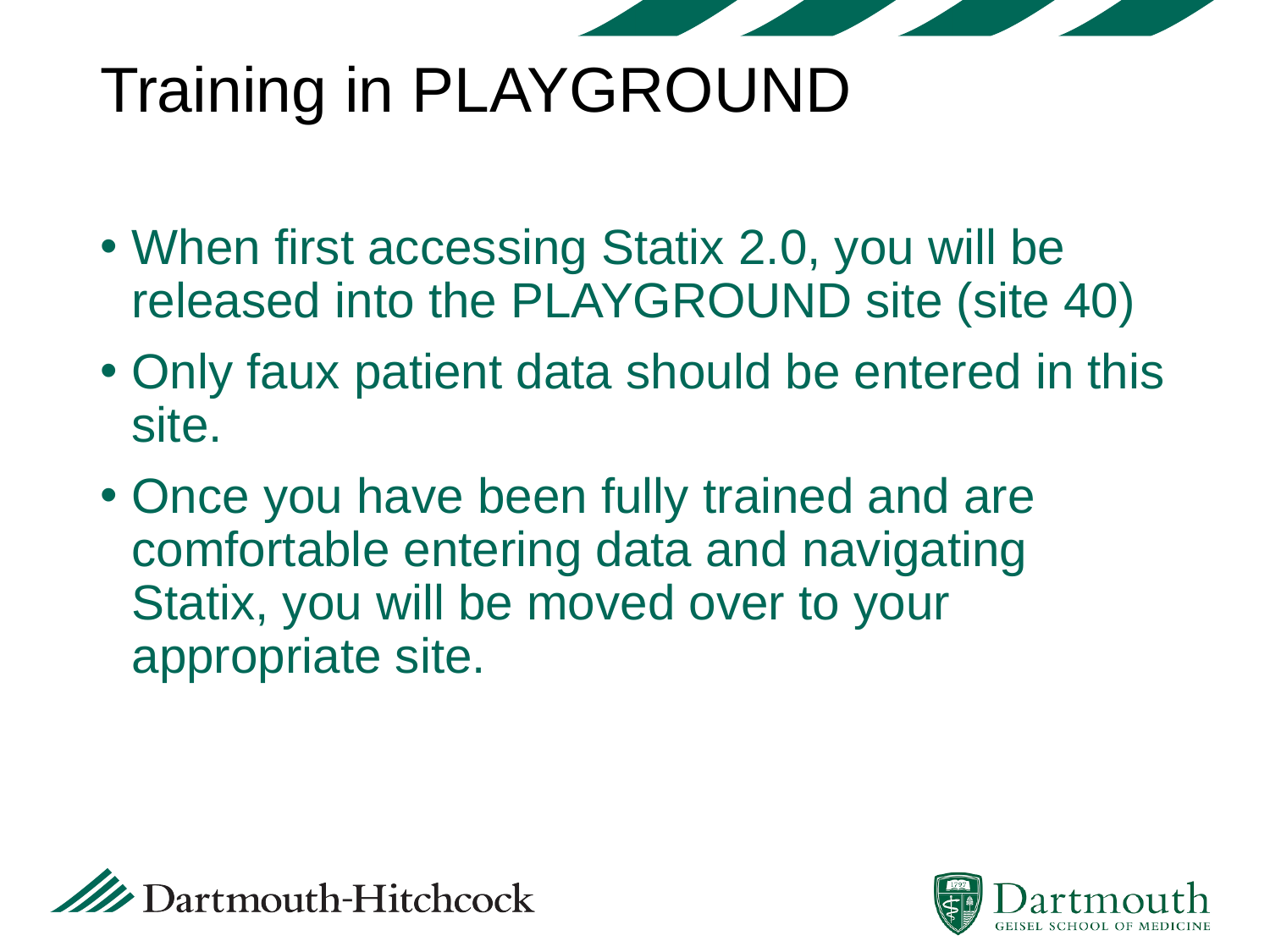

# Training in PLAYGROUND
When first accessing Statix 2.0, you will be released into the PLAYGROUND site (site 40)
Only faux patient data should be entered in this site.
Once you have been fully trained and are comfortable entering data and navigating Statix, you will be moved over to your appropriate site.